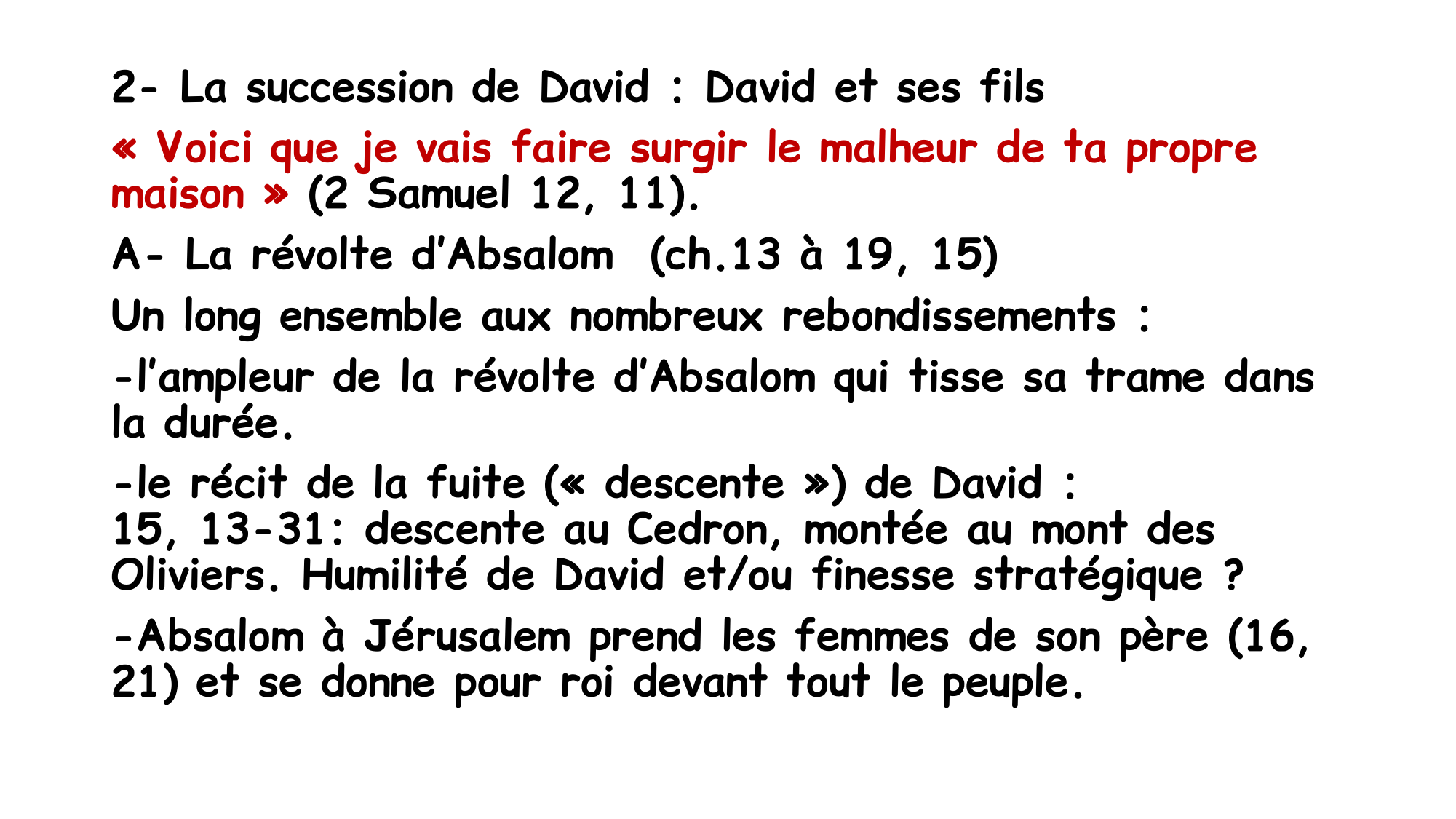

2- La succession de David : David et ses fils
« Voici que je vais faire surgir le malheur de ta propre maison » (2 Samuel 12, 11).
A- La révolte d’Absalom  (ch.13 à 19, 15)
Un long ensemble aux nombreux rebondissements :
-l’ampleur de la révolte d’Absalom qui tisse sa trame dans la durée.
-le récit de la fuite (« descente ») de David :
15, 13-31: descente au Cedron, montée au mont des Oliviers. Humilité de David et/ou finesse stratégique ?
-Absalom à Jérusalem prend les femmes de son père (16, 21) et se donne pour roi devant tout le peuple.